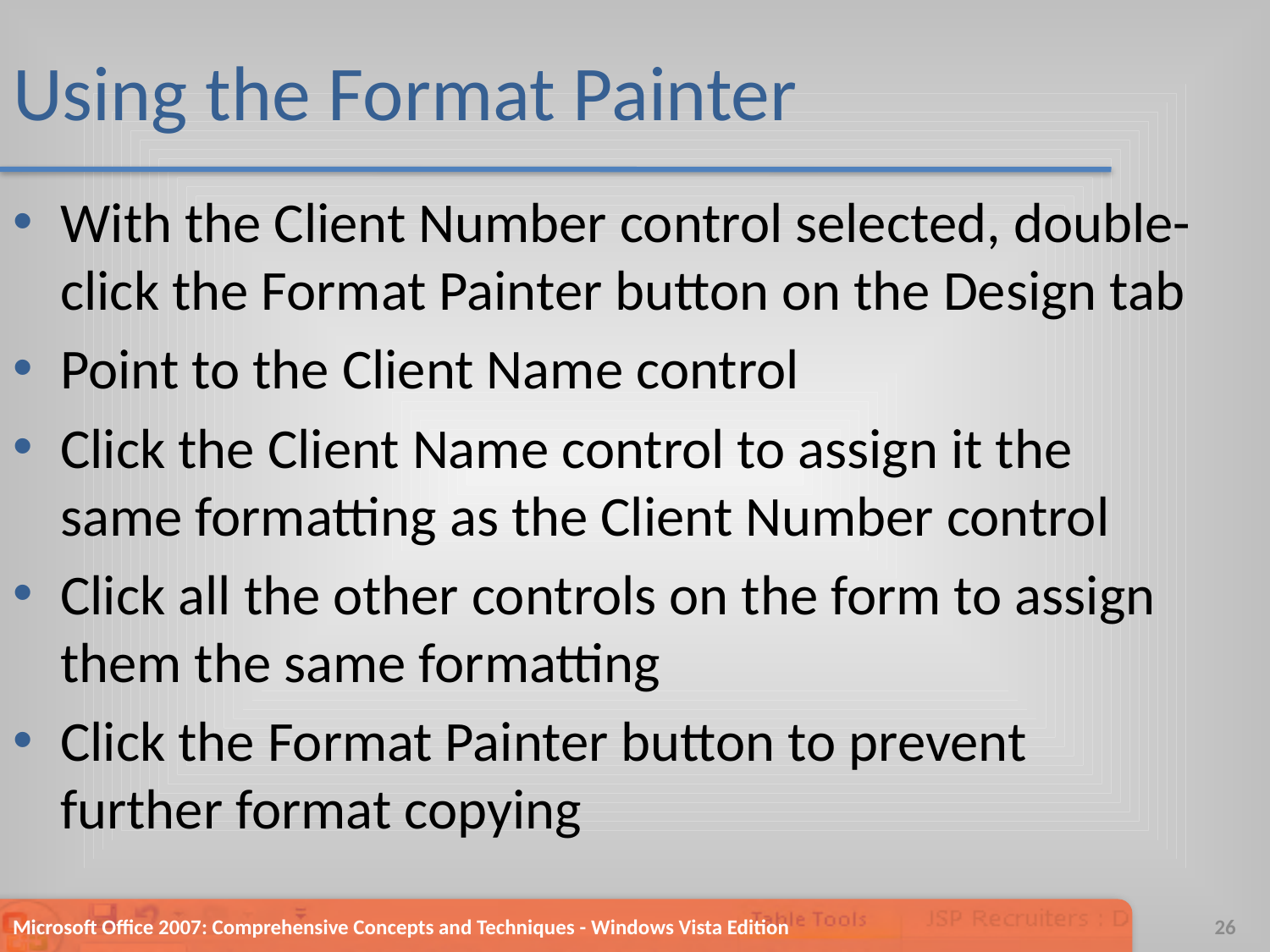

# Using the Format Painter
With the Client Number control selected, double-click the Format Painter button on the Design tab
Point to the Client Name control
Click the Client Name control to assign it the same formatting as the Client Number control
Click all the other controls on the form to assign them the same formatting
Click the Format Painter button to prevent further format copying

Microsoft Office 2007: Comprehensive Concepts and Techniques - Windows Vista Edition
26